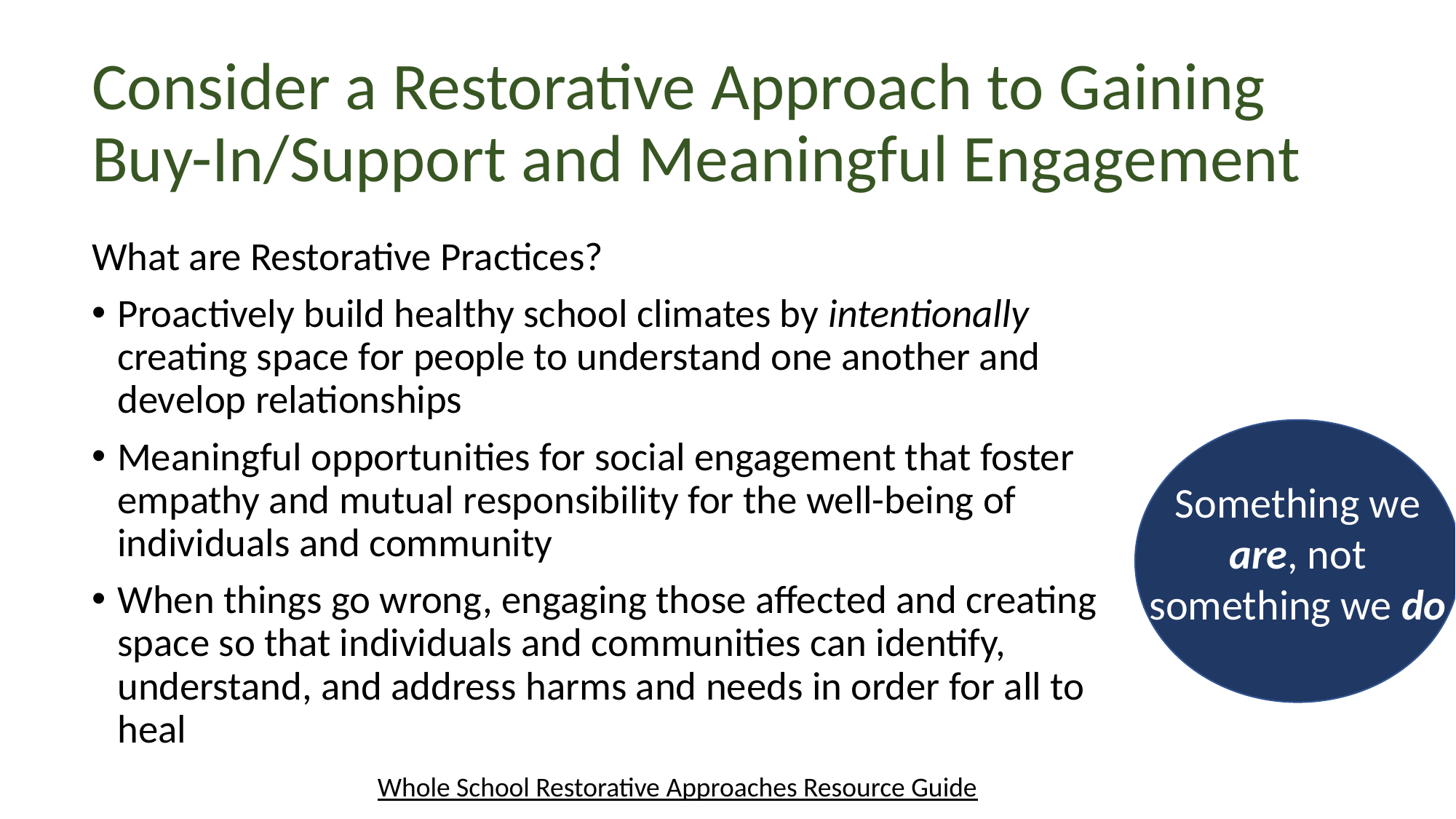

# Consider a Restorative Approach to Gaining Buy-In/Support and Meaningful Engagement
What are Restorative Practices?
Proactively build healthy school climates by intentionally creating space for people to understand one another and develop relationships
Meaningful opportunities for social engagement that foster empathy and mutual responsibility for the well-being of individuals and community
When things go wrong, engaging those affected and creating space so that individuals and communities can identify, understand, and address harms and needs in order for all to heal

Something we are, not something we do
Whole School Restorative Approaches Resource Guide